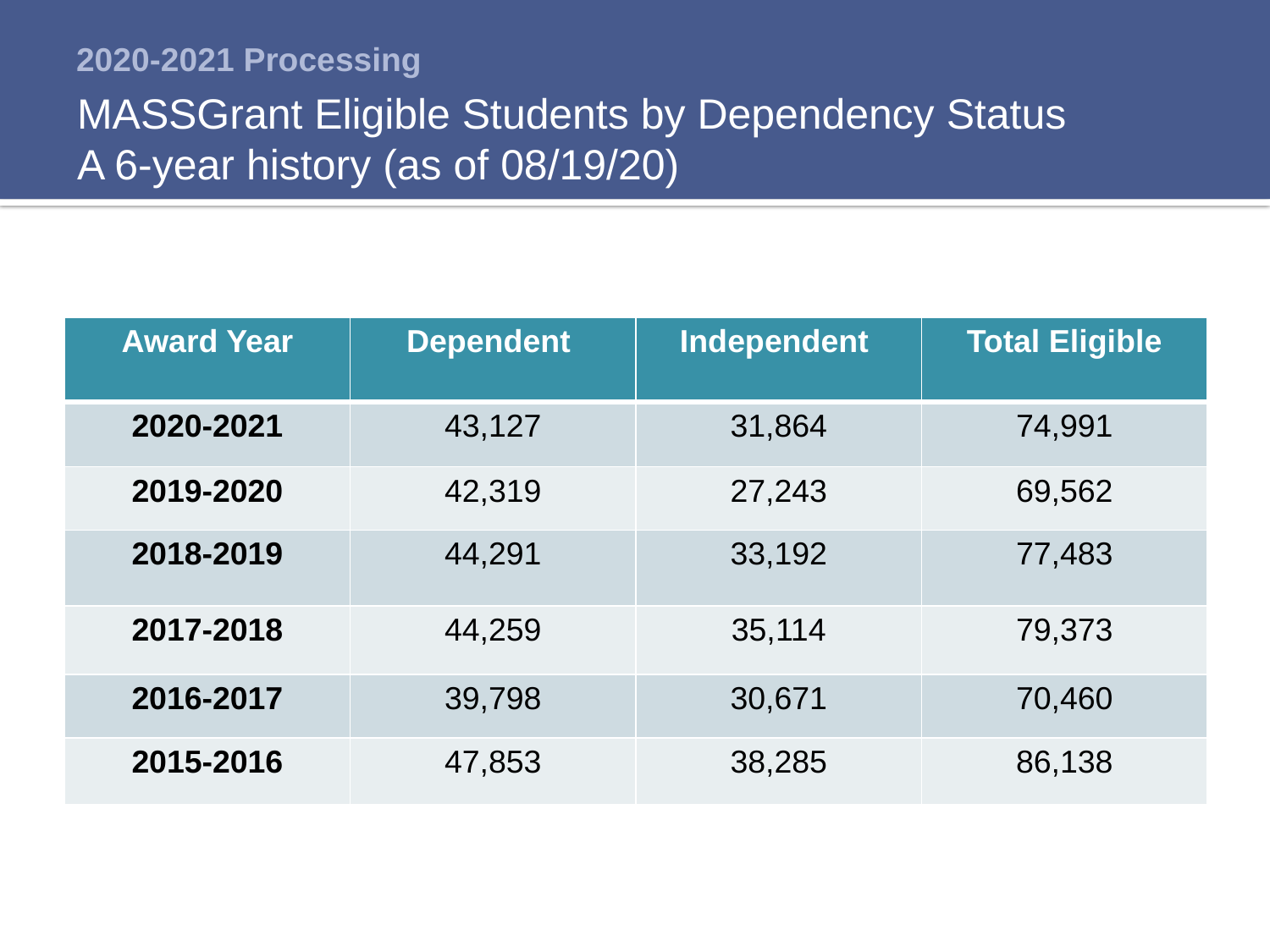

# 2020-2021 Processing
MASSGrant Eligible Students by Dependency Status
A 6-year history (as of 08/19/20)
| Award Year | Dependent | Independent | Total Eligible |
| --- | --- | --- | --- |
| 2020-2021 | 43,127 | 31,864 | 74,991 |
| 2019-2020 | 42,319 | 27,243 | 69,562 |
| 2018-2019 | 44,291 | 33,192 | 77,483 |
| 2017-2018 | 44,259 | 35,114 | 79,373 |
| 2016-2017 | 39,798 | 30,671 | 70,460 |
| 2015-2016 | 47,853 | 38,285 | 86,138 |